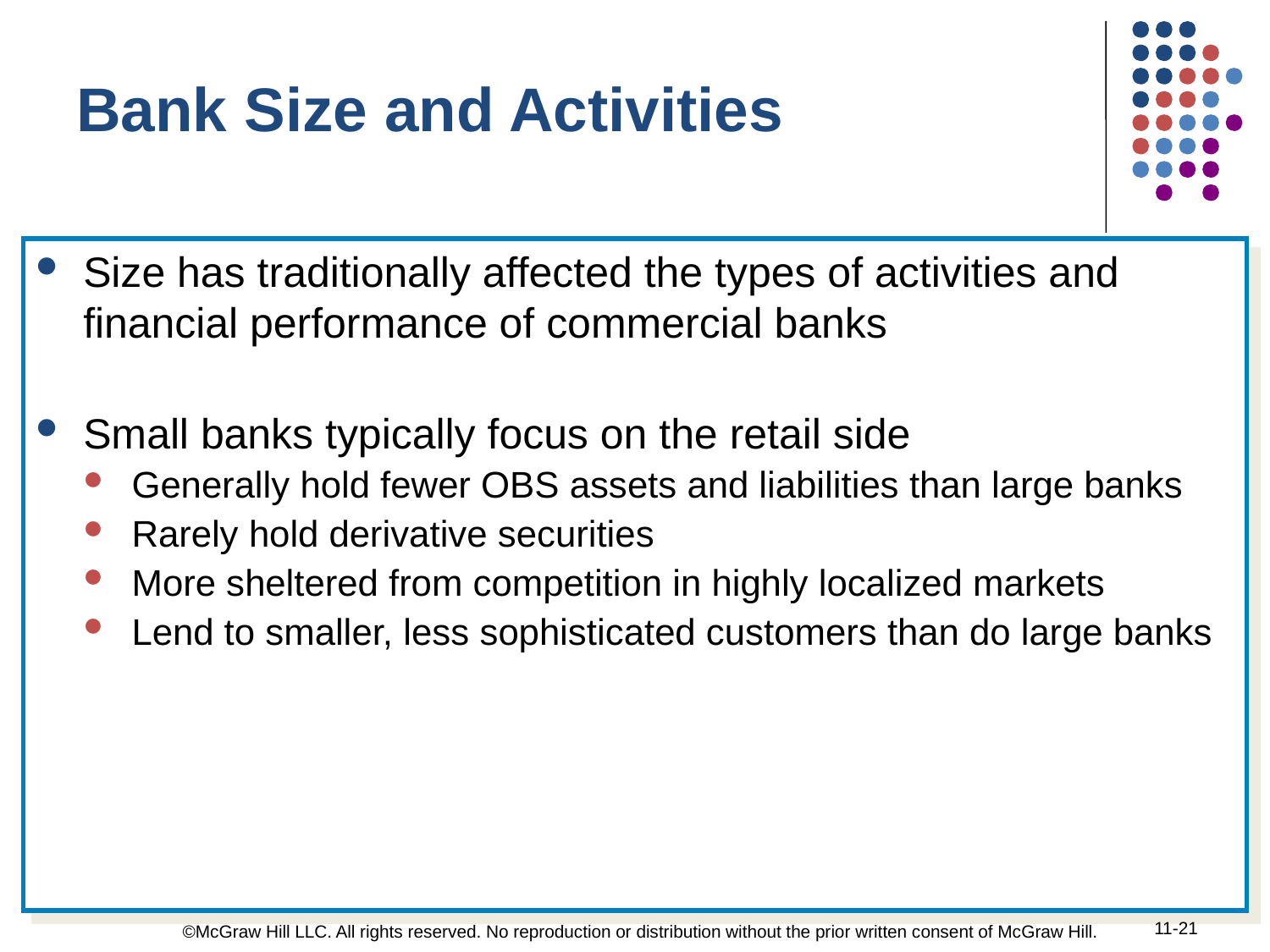

Bank Size and Activities
Size has traditionally affected the types of activities and financial performance of commercial banks

Small banks typically focus on the retail side
Generally hold fewer OBS assets and liabilities than large banks
Rarely hold derivative securities
More sheltered from competition in highly localized markets
Lend to smaller, less sophisticated customers than do large banks
11-21
   ©McGraw Hill LLC. All rights reserved. No reproduction or distribution without the prior written consent of McGraw Hill.